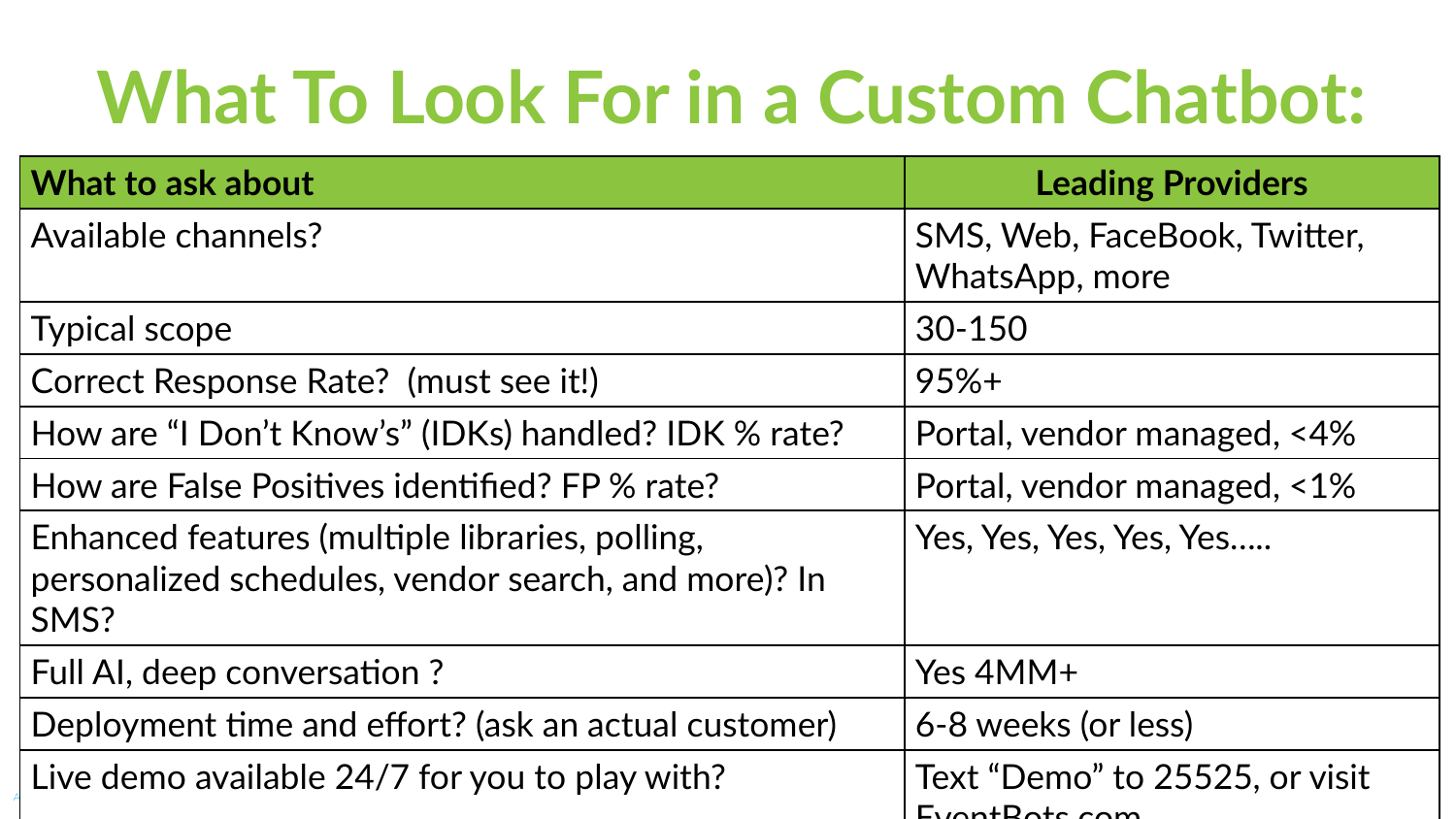

What To Look For in a Custom Chatbot:
| What to ask about | Leading Providers |
| --- | --- |
| Available channels? | SMS, Web, FaceBook, Twitter, WhatsApp, more |
| Typical scope | 30-150 |
| Correct Response Rate? (must see it!) | 95%+ |
| How are “I Don’t Know’s” (IDKs) handled? IDK % rate? | Portal, vendor managed, <4% |
| How are False Positives identified? FP % rate? | Portal, vendor managed, <1% |
| Enhanced features (multiple libraries, polling, personalized schedules, vendor search, and more)? In SMS? | Yes, Yes, Yes, Yes, Yes….. |
| Full AI, deep conversation ? | Yes 4MM+ |
| Deployment time and effort? (ask an actual customer) | 6-8 weeks (or less) |
| Live demo available 24/7 for you to play with? | Text “Demo” to 25525, or visit EventBots.com |